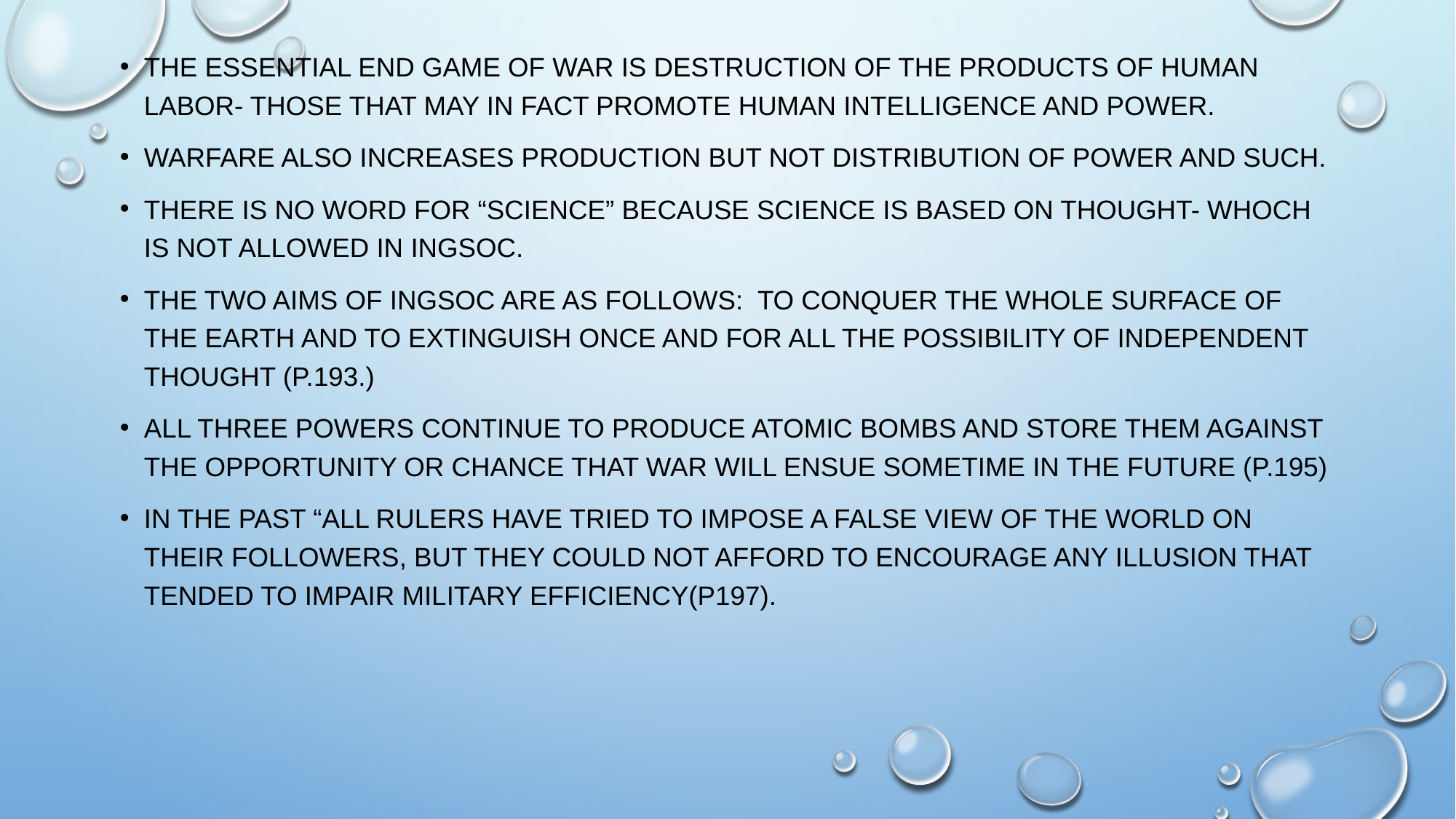

The essential end game of war is destruction of the products of human labor- those that may in fact promote human intelligence and power.
Warfare also increases production but not distribution of power and such.
There is no word for “science” because science is based on thought- whoch is not allowed in ingsoc.
The two aims of ingsoc are as follows:  to conquer the whole surface of the earth and to extinguish once and for all the possibility of independent thought (p.193.)
All three powers continue to produce atomic bombs and store them against the opportunity or chance that war will ensue sometime in the future (p.195)
In the past “all rulers have tried to impose a false view of the world on their followers, but they could not afford to encourage any illusion that tended to impair military efficiency(p197).